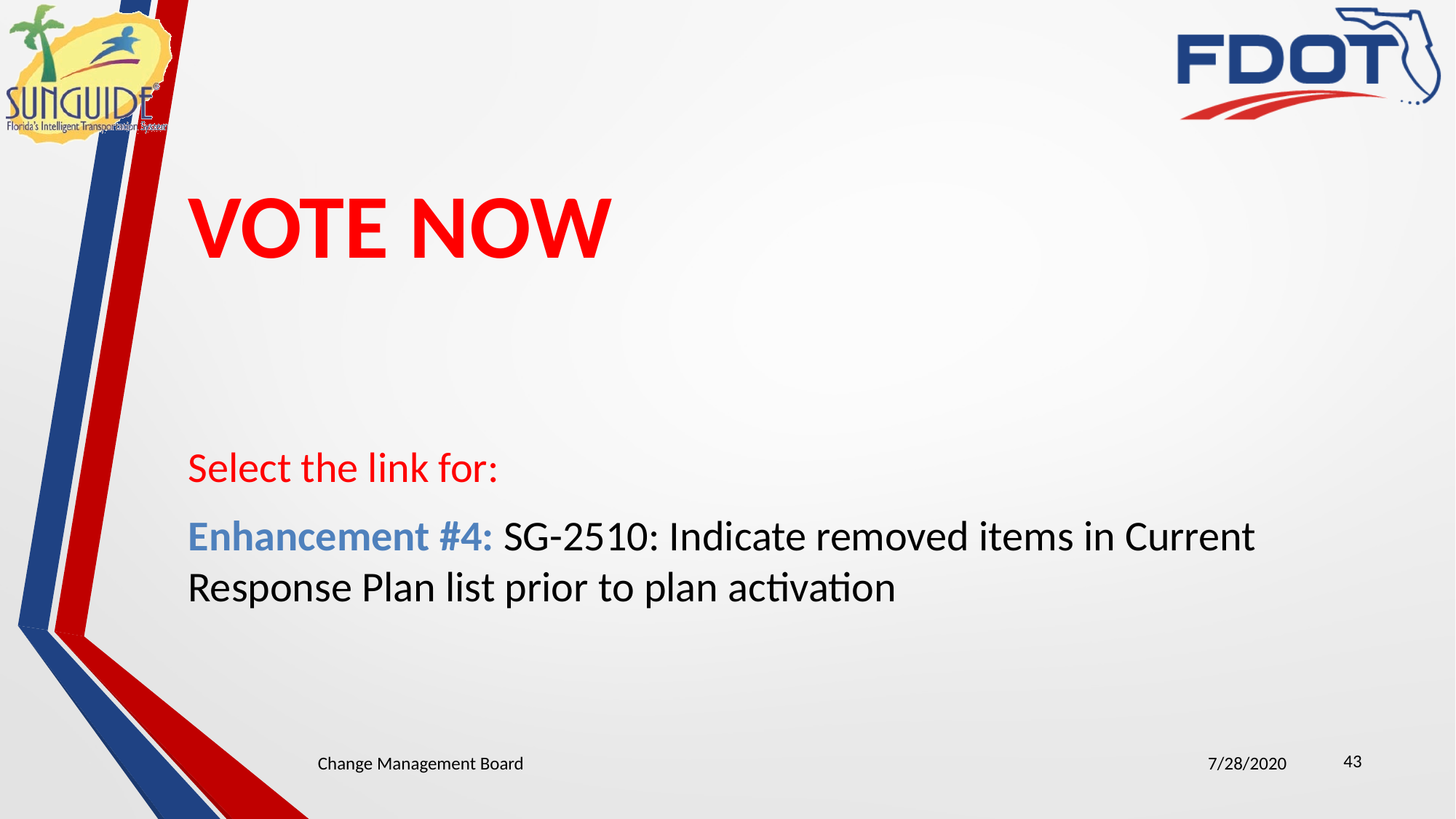

# VOTE NOW
Select the link for:
Enhancement #4: SG-2510: Indicate removed items in Current Response Plan list prior to plan activation
43
Change Management Board
7/28/2020